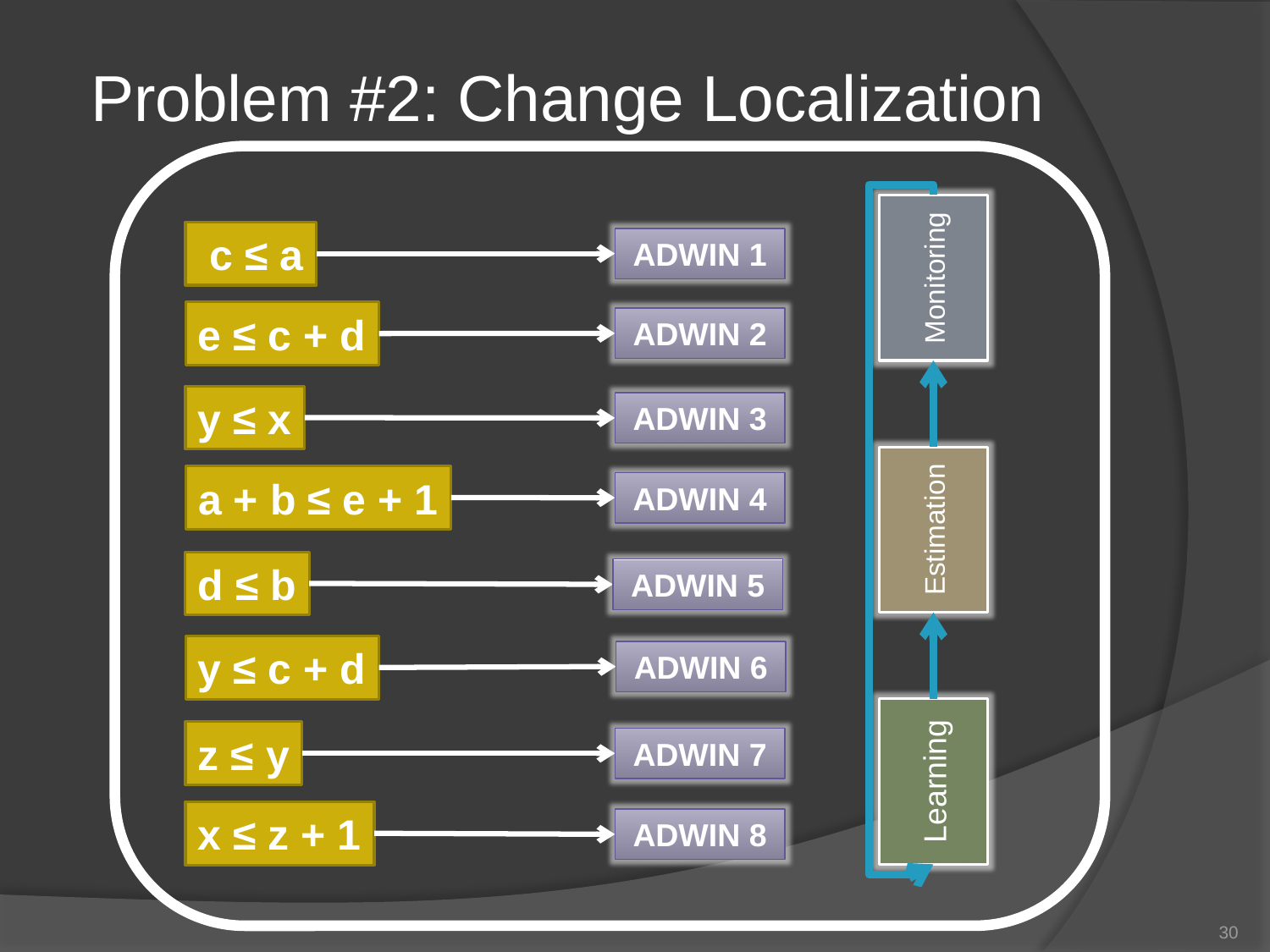

Problem #2: Change Localization

 c ≤ a
ADWIN 1
e ≤ c + d
ADWIN 2
y ≤ x
ADWIN 3
a + b ≤ e + 1
ADWIN 4
Learning
Estimation
Monitoring
d ≤ b
ADWIN 5
y ≤ c + d
ADWIN 6
z ≤ y
ADWIN 7
x ≤ z + 1
ADWIN 8
30